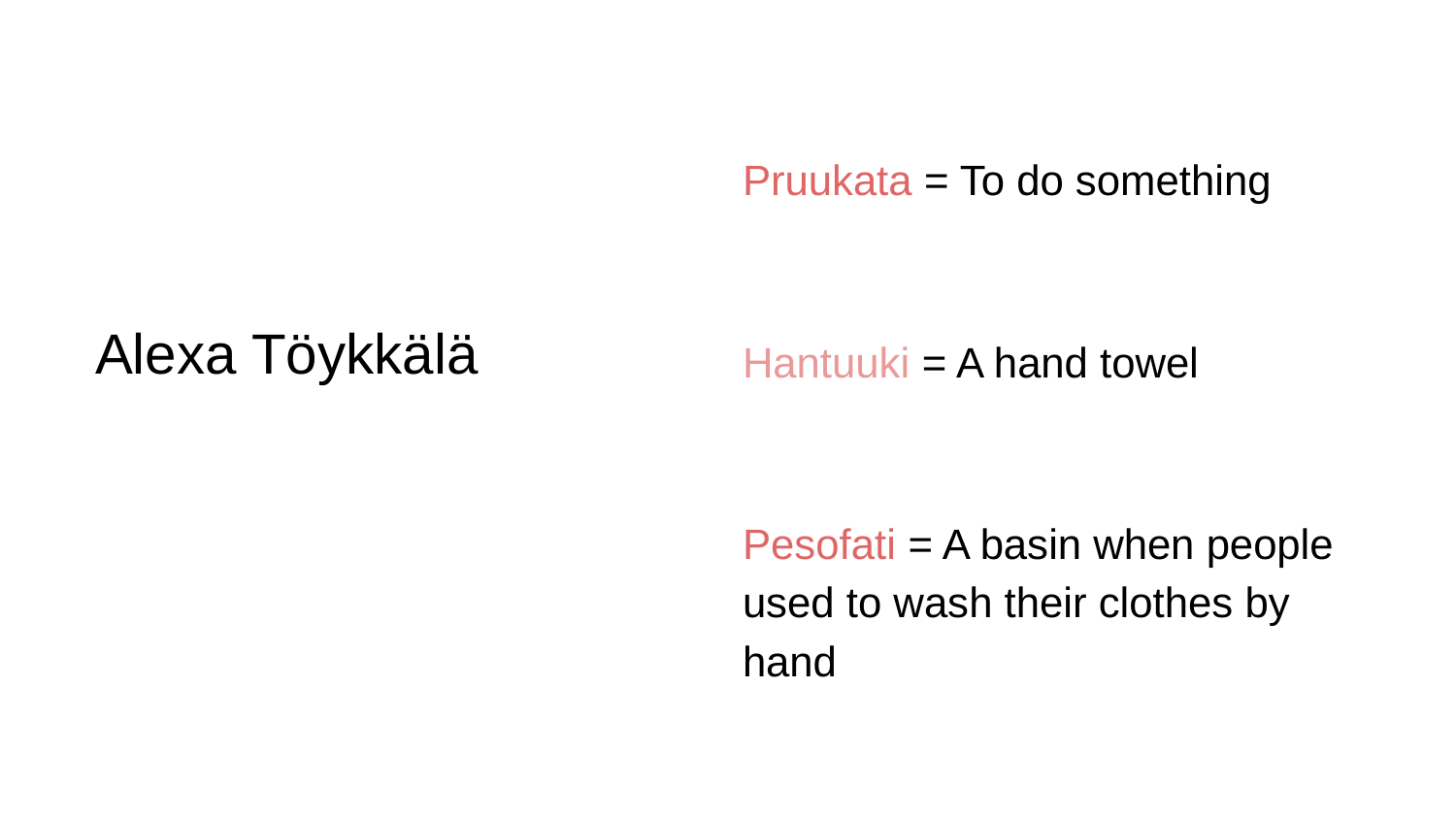

Pruukata = To do something

Hantuuki = A hand towel

Pesofati = A basin when people used to wash their clothes by hand

# Alexa Töykkälä